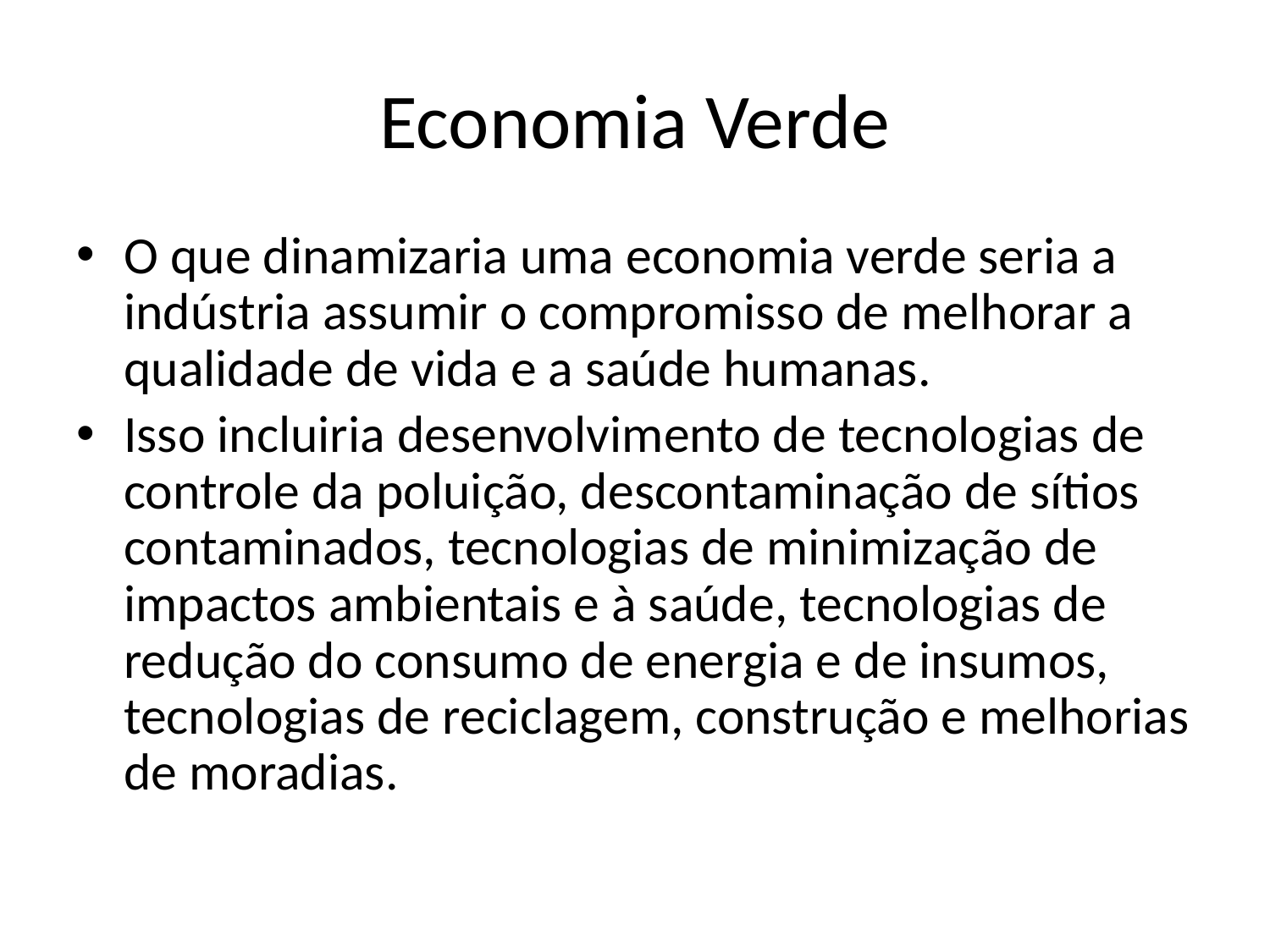

# Economia Verde
O que dinamizaria uma economia verde seria a indústria assumir o compromisso de melhorar a qualidade de vida e a saúde humanas.
Isso incluiria desenvolvimento de tecnologias de controle da poluição, descontaminação de sítios contaminados, tecnologias de minimização de impactos ambientais e à saúde, tecnologias de redução do consumo de energia e de insumos, tecnologias de reciclagem, construção e melhorias de moradias.